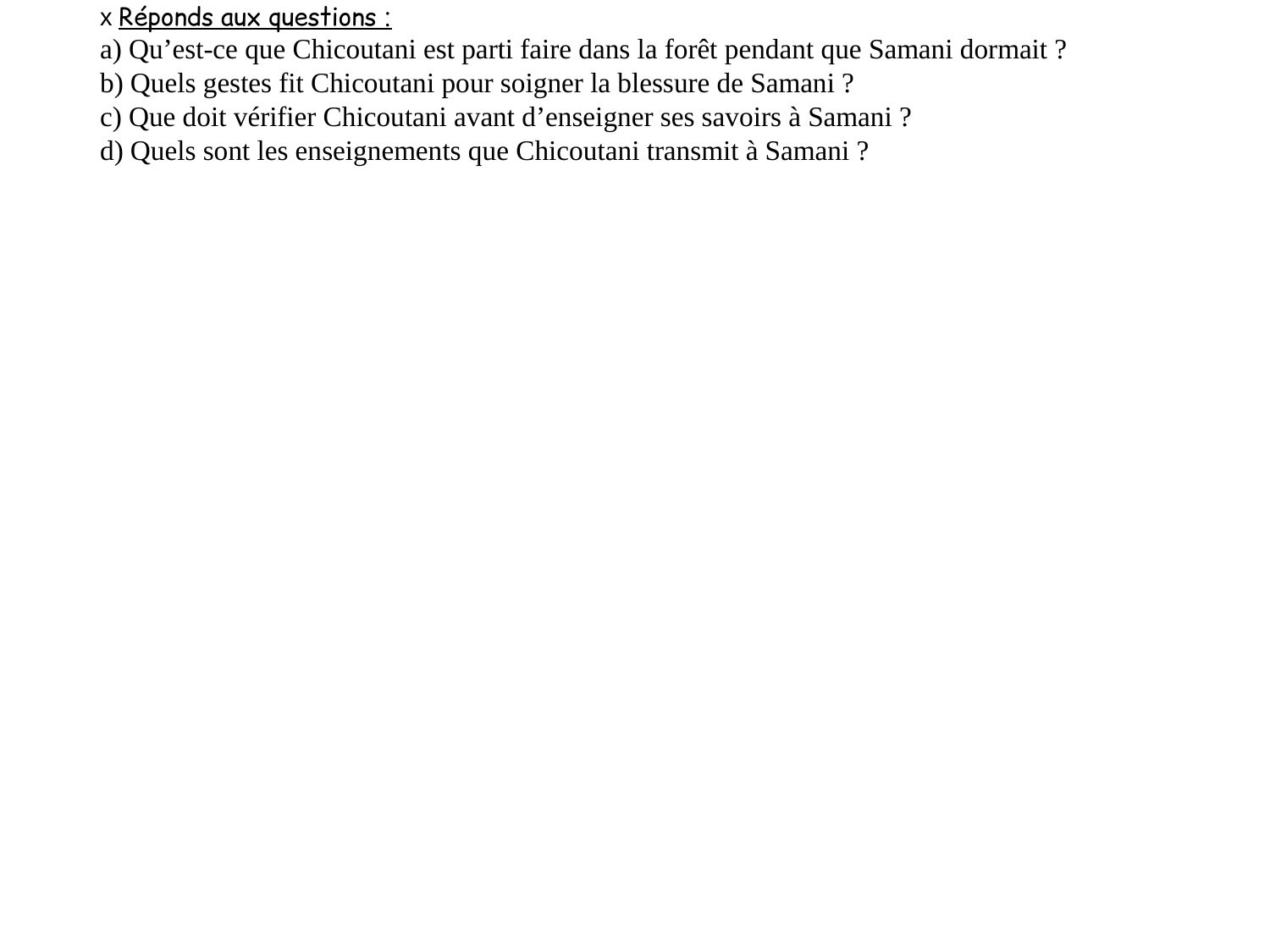

x Réponds aux questions :
a) Qu’est-ce que Chicoutani est parti faire dans la forêt pendant que Samani dormait ?
b) Quels gestes fit Chicoutani pour soigner la blessure de Samani ?
c) Que doit vérifier Chicoutani avant d’enseigner ses savoirs à Samani ?
d) Quels sont les enseignements que Chicoutani transmit à Samani ?